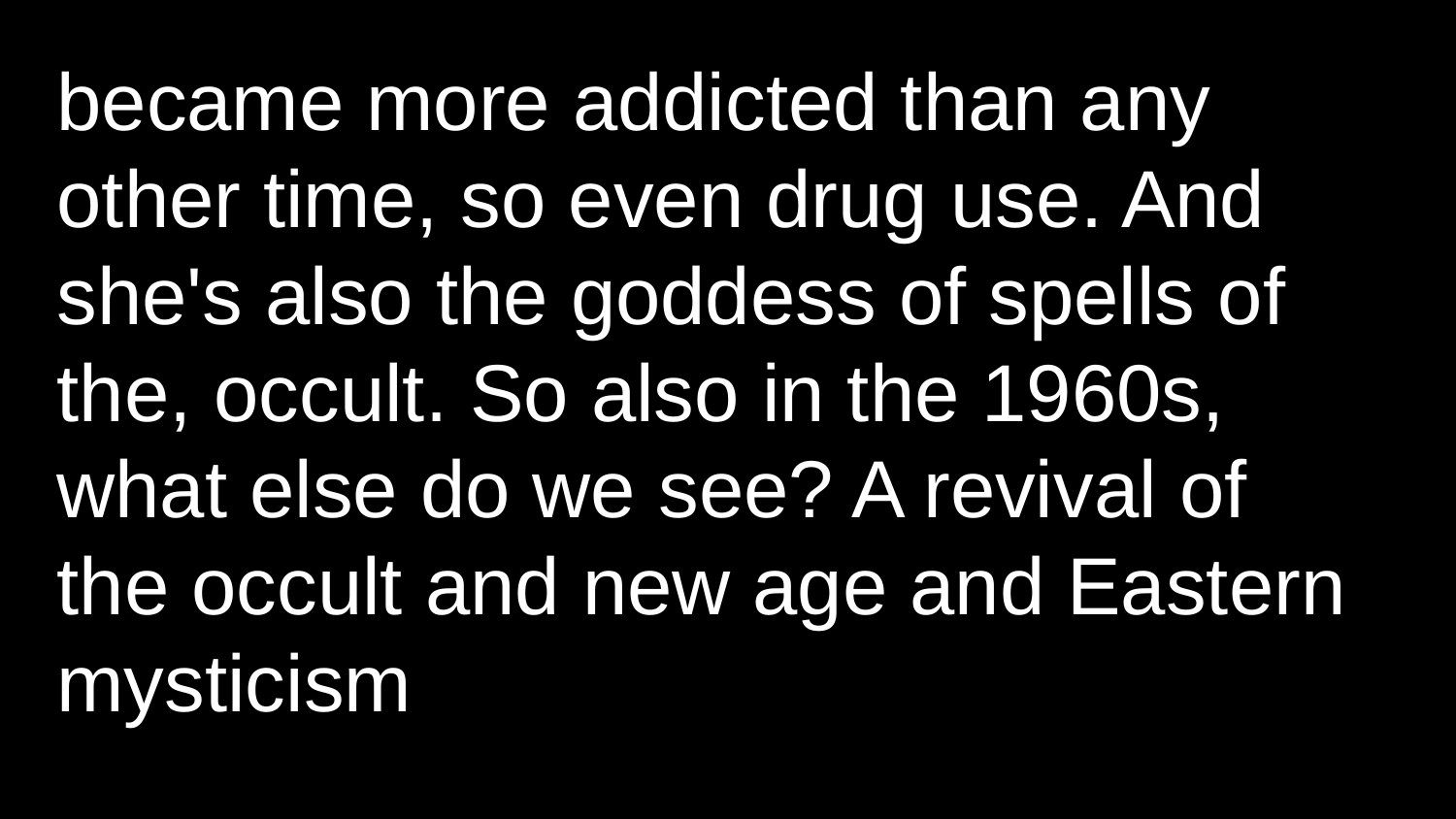

became more addicted than any other time, so even drug use. And she's also the goddess of spells of the, occult. So also in the 1960s, what else do we see? A revival of the occult and new age and Eastern mysticism